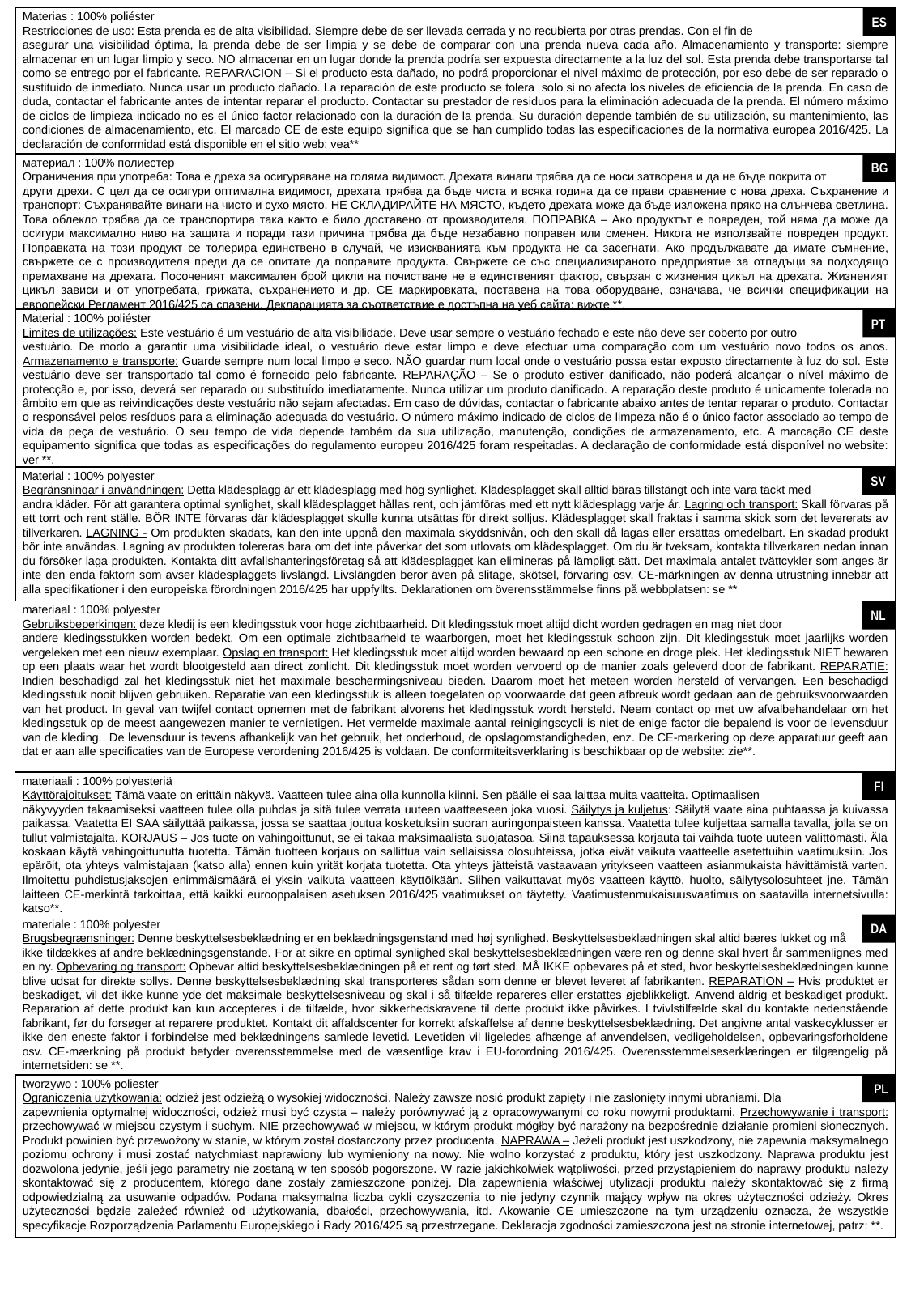

Materias : 100% poliéster
Restricciones de uso: Esta prenda es de alta visibilidad. Siempre debe de ser llevada cerrada y no recubierta por otras prendas. Con el fin de
asegurar una visibilidad óptima, la prenda debe de ser limpia y se debe de comparar con una prenda nueva cada año. Almacenamiento y transporte: siempre almacenar en un lugar limpio y seco. NO almacenar en un lugar donde la prenda podría ser expuesta directamente a la luz del sol. Esta prenda debe transportarse tal como se entrego por el fabricante. REPARACION – Si el producto esta dañado, no podrá proporcionar el nivel máximo de protección, por eso debe de ser reparado o sustituido de inmediato. Nunca usar un producto dañado. La reparación de este producto se tolera  solo si no afecta los niveles de eficiencia de la prenda. En caso de duda, contactar el fabricante antes de intentar reparar el producto. Contactar su prestador de residuos para la eliminación adecuada de la prenda. El número máximo de ciclos de limpieza indicado no es el único factor relacionado con la duración de la prenda. Su duración depende también de su utilización, su mantenimiento, las condiciones de almacenamiento, etc. El marcado CE de este equipo significa que se han cumplido todas las especificaciones de la normativa europea 2016/425. La declaración de conformidad está disponible en el sitio web: vea**
ES
материал : 100% полиестер
Ограничения при употреба: Това е дреха за осигуряване на голяма видимост. Дрехата винаги трябва да се носи затворена и да не бъде покрита от
други дрехи. С цел да се осигури оптимална видимост, дрехата трябва да бъде чиста и всяка година да се прави сравнение с нова дреха. Съхранение и транспорт: Съхранявайте винаги на чисто и сухо място. НЕ СКЛАДИРАЙТЕ НА МЯСТО, където дрехата може да бъде изложена пряко на слънчева светлина. Това облекло трябва да се транспортира така както е било доставено от производителя. ПОПРАВКА – Ако продуктът е повреден, той няма да може да осигури максимално ниво на защита и поради тази причина трябва да бъде незабавно поправен или сменен. Никога не използвайте повреден продукт. Поправката на този продукт се толерира единствено в случай, че изискванията към продукта не са засегнати. Ако продължавате да имате съмнение, свържете се с производителя преди да се опитате да поправите продукта. Свържете се със специализираното предприятие за отпадъци за подходящо премахване на дрехата. Посоченият максимален брой цикли на почистване не е единственият фактор, свързан с жизнения цикъл на дрехата. Жизненият цикъл зависи и от употребата, грижата, съхранението и др. CE маркировката, поставена на това оборудване, означава, че всички спецификации на европейски Регламент 2016/425 са спазени. Декларацията за съответствие е достъпна на уеб сайта: вижте **.

  BG
Material : 100% poliéster
Limites de utilizações: Este vestuário é um vestuário de alta visibilidade. Deve usar sempre o vestuário fechado e este não deve ser coberto por outro
vestuário. De modo a garantir uma visibilidade ideal, o vestuário deve estar limpo e deve efectuar uma comparação com um vestuário novo todos os anos. Armazenamento e transporte: Guarde sempre num local limpo e seco. NÃO guardar num local onde o vestuário possa estar exposto directamente à luz do sol. Este vestuário deve ser transportado tal como é fornecido pelo fabricante. REPARAÇÃO – Se o produto estiver danificado, não poderá alcançar o nível máximo de protecção e, por isso, deverá ser reparado ou substituído imediatamente. Nunca utilizar um produto danificado. A reparação deste produto é unicamente tolerada no âmbito em que as reivindicações deste vestuário não sejam afectadas. Em caso de dúvidas, contactar o fabricante abaixo antes de tentar reparar o produto. Contactar o responsável pelos resíduos para a eliminação adequada do vestuário. O número máximo indicado de ciclos de limpeza não é o único factor associado ao tempo de vida da peça de vestuário. O seu tempo de vida depende também da sua utilização, manutenção, condições de armazenamento, etc. A marcação CE deste equipamento significa que todas as especificações do regulamento europeu 2016/425 foram respeitadas. A declaração de conformidade está disponível no website: ver **.
  PT
  SV
Material : 100% polyester
Begränsningar i användningen: Detta klädesplagg är ett klädesplagg med hög synlighet. Klädesplagget skall alltid bäras tillstängt och inte vara täckt med
andra kläder. För att garantera optimal synlighet, skall klädesplagget hållas rent, och jämföras med ett nytt klädesplagg varje år. Lagring och transport: Skall förvaras på ett torrt och rent ställe. BÖR INTE förvaras där klädesplagget skulle kunna utsättas för direkt solljus. Klädesplagget skall fraktas i samma skick som det levererats av tillverkaren. LAGNING - Om produkten skadats, kan den inte uppnå den maximala skyddsnivån, och den skall då lagas eller ersättas omedelbart. En skadad produkt bör inte användas. Lagning av produkten tolereras bara om det inte påverkar det som utlovats om klädesplagget. Om du är tveksam, kontakta tillverkaren nedan innan du försöker laga produkten. Kontakta ditt avfallshanteringsföretag så att klädesplagget kan elimineras på lämpligt sätt. Det maximala antalet tvättcykler som anges är inte den enda faktorn som avser klädesplaggets livslängd. Livslängden beror även på slitage, skötsel, förvaring osv. CE-märkningen av denna utrustning innebär att alla specifikationer i den europeiska förordningen 2016/425 har uppfyllts. Deklarationen om överensstämmelse finns på webbplatsen: se **
materiaal : 100% polyester
Gebruiksbeperkingen: deze kledij is een kledingsstuk voor hoge zichtbaarheid. Dit kledingsstuk moet altijd dicht worden gedragen en mag niet door
andere kledingsstukken worden bedekt. Om een optimale zichtbaarheid te waarborgen, moet het kledingsstuk schoon zijn. Dit kledingsstuk moet jaarlijks worden vergeleken met een nieuw exemplaar. Opslag en transport: Het kledingsstuk moet altijd worden bewaard op een schone en droge plek. Het kledingsstuk NIET bewaren op een plaats waar het wordt blootgesteld aan direct zonlicht. Dit kledingsstuk moet worden vervoerd op de manier zoals geleverd door de fabrikant. REPARATIE: Indien beschadigd zal het kledingsstuk niet het maximale beschermingsniveau bieden. Daarom moet het meteen worden hersteld of vervangen. Een beschadigd kledingsstuk nooit blijven gebruiken. Reparatie van een kledingsstuk is alleen toegelaten op voorwaarde dat geen afbreuk wordt gedaan aan de gebruiksvoorwaarden van het product. In geval van twijfel contact opnemen met de fabrikant alvorens het kledingsstuk wordt hersteld. Neem contact op met uw afvalbehandelaar om het kledingsstuk op de meest aangewezen manier te vernietigen. Het vermelde maximale aantal reinigingscycli is niet de enige factor die bepalend is voor de levensduur van de kleding.  De levensduur is tevens afhankelijk van het gebruik, het onderhoud, de opslagomstandigheden, enz. De CE-markering op deze apparatuur geeft aan dat er aan alle specificaties van de Europese verordening 2016/425 is voldaan. De conformiteitsverklaring is beschikbaar op de website: zie**.
  NL
materiaali : 100% polyesteriä
Käyttörajoitukset: Tämä vaate on erittäin näkyvä. Vaatteen tulee aina olla kunnolla kiinni. Sen päälle ei saa laittaa muita vaatteita. Optimaalisen
näkyvyyden takaamiseksi vaatteen tulee olla puhdas ja sitä tulee verrata uuteen vaatteeseen joka vuosi. Säilytys ja kuljetus: Säilytä vaate aina puhtaassa ja kuivassa paikassa. Vaatetta EI SAA säilyttää paikassa, jossa se saattaa joutua kosketuksiin suoran auringonpaisteen kanssa. Vaatetta tulee kuljettaa samalla tavalla, jolla se on tullut valmistajalta. KORJAUS – Jos tuote on vahingoittunut, se ei takaa maksimaalista suojatasoa. Siinä tapauksessa korjauta tai vaihda tuote uuteen välittömästi. Älä koskaan käytä vahingoittunutta tuotetta. Tämän tuotteen korjaus on sallittua vain sellaisissa olosuhteissa, jotka eivät vaikuta vaatteelle asetettuihin vaatimuksiin. Jos epäröit, ota yhteys valmistajaan (katso alla) ennen kuin yrität korjata tuotetta. Ota yhteys jätteistä vastaavaan yritykseen vaatteen asianmukaista hävittämistä varten. Ilmoitettu puhdistusjaksojen enimmäismäärä ei yksin vaikuta vaatteen käyttöikään. Siihen vaikuttavat myös vaatteen käyttö, huolto, säilytysolosuhteet jne. Tämän laitteen CE-merkintä tarkoittaa, että kaikki eurooppalaisen asetuksen 2016/425 vaatimukset on täytetty. Vaatimustenmukaisuusvaatimus on saatavilla internetsivulla: katso**.
   FI
  DA
materiale : 100% polyester
Brugsbegrænsninger: Denne beskyttelsesbeklædning er en beklædningsgenstand med høj synlighed. Beskyttelsesbeklædningen skal altid bæres lukket og må
ikke tildækkes af andre beklædningsgenstande. For at sikre en optimal synlighed skal beskyttelsesbeklædningen være ren og denne skal hvert år sammenlignes med en ny. Opbevaring og transport: Opbevar altid beskyttelsesbeklædningen på et rent og tørt sted. MÅ IKKE opbevares på et sted, hvor beskyttelsesbeklædningen kunne blive udsat for direkte sollys. Denne beskyttelsesbeklædning skal transporteres sådan som denne er blevet leveret af fabrikanten. REPARATION – Hvis produktet er beskadiget, vil det ikke kunne yde det maksimale beskyttelsesniveau og skal i så tilfælde repareres eller erstattes øjeblikkeligt. Anvend aldrig et beskadiget produkt. Reparation af dette produkt kan kun accepteres i de tilfælde, hvor sikkerhedskravene til dette produkt ikke påvirkes. I tvivlstilfælde skal du kontakte nedenstående fabrikant, før du forsøger at reparere produktet. Kontakt dit affaldscenter for korrekt afskaffelse af denne beskyttelsesbeklædning. Det angivne antal vaskecyklusser er ikke den eneste faktor i forbindelse med beklædningens samlede levetid. Levetiden vil ligeledes afhænge af anvendelsen, vedligeholdelsen, opbevaringsforholdene osv. CE-mærkning på produkt betyder overensstemmelse med de væsentlige krav i EU-forordning 2016/425. Overensstemmelseserklæringen er tilgængelig på internetsiden: se **.
   PL
tworzywo : 100% poliester
Ograniczenia użytkowania: odzież jest odzieżą o wysokiej widoczności. Należy zawsze nosić produkt zapięty i nie zasłonięty innymi ubraniami. Dla
zapewnienia optymalnej widoczności, odzież musi być czysta – należy porównywać ją z opracowywanymi co roku nowymi produktami. Przechowywanie i transport: przechowywać w miejscu czystym i suchym. NIE przechowywać w miejscu, w którym produkt mógłby być narażony na bezpośrednie działanie promieni słonecznych. Produkt powinien być przewożony w stanie, w którym został dostarczony przez producenta. NAPRAWA – Jeżeli produkt jest uszkodzony, nie zapewnia maksymalnego poziomu ochrony i musi zostać natychmiast naprawiony lub wymieniony na nowy. Nie wolno korzystać z produktu, który jest uszkodzony. Naprawa produktu jest dozwolona jedynie, jeśli jego parametry nie zostaną w ten sposób pogorszone. W razie jakichkolwiek wątpliwości, przed przystąpieniem do naprawy produktu należy skontaktować się z producentem, którego dane zostały zamieszczone poniżej. Dla zapewnienia właściwej utylizacji produktu należy skontaktować się z firmą odpowiedzialną za usuwanie odpadów. Podana maksymalna liczba cykli czyszczenia to nie jedyny czynnik mający wpływ na okres użyteczności odzieży. Okres użyteczności będzie zależeć również od użytkowania, dbałości, przechowywania, itd. Akowanie CE umieszczone na tym urządzeniu oznacza, że wszystkie specyfikacje Rozporządzenia Parlamentu Europejskiego i Rady 2016/425 są przestrzegane. Deklaracja zgodności zamieszczona jest na stronie internetowej, patrz: **.